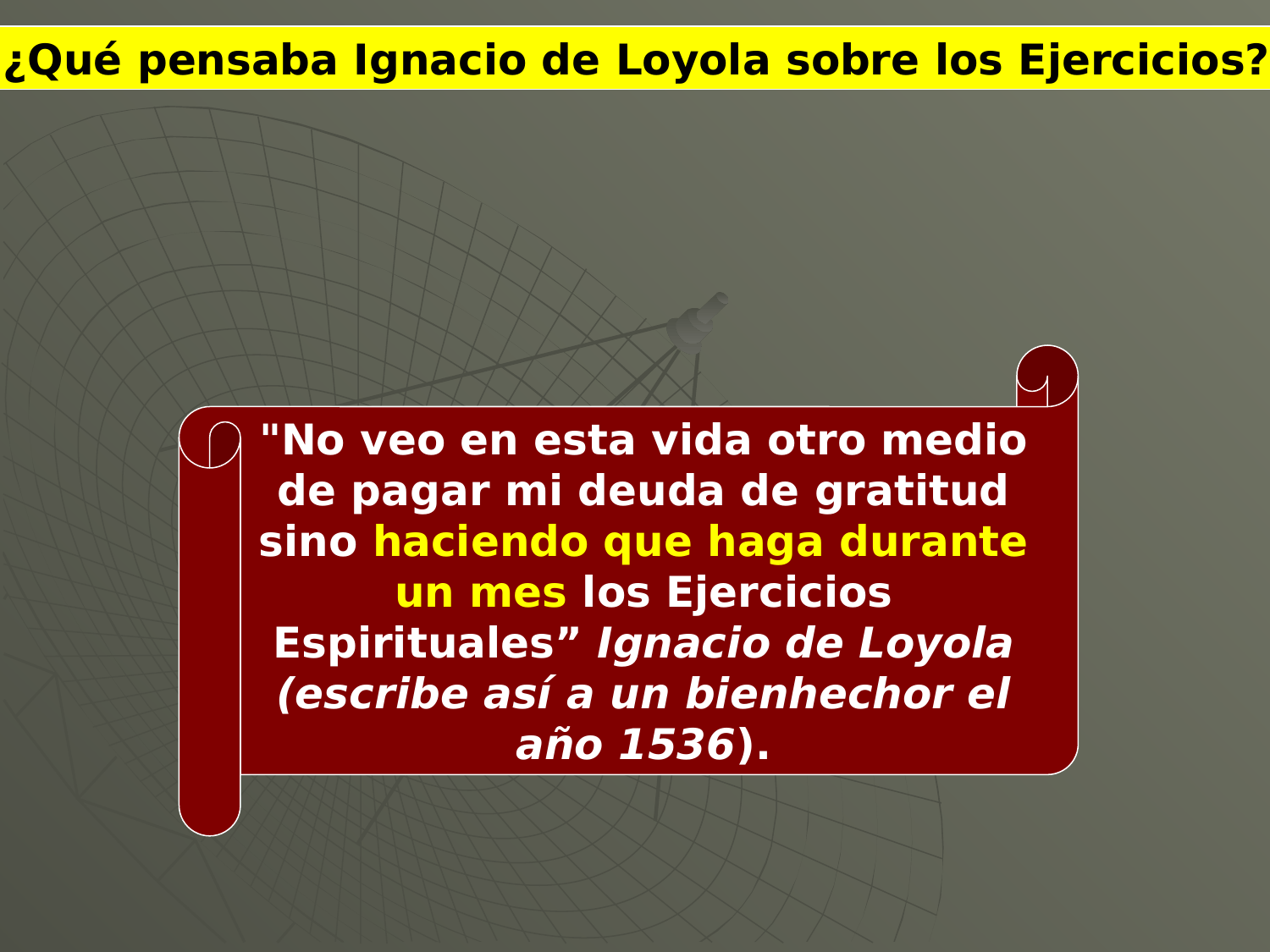

¿Qué pensaba Ignacio de Loyola sobre los Ejercicios?
"No veo en esta vida otro medio de pagar mi deuda de gratitud sino haciendo que haga durante un mes los Ejercicios Espirituales” Ignacio de Loyola (escribe así a un bienhechor el año 1536).